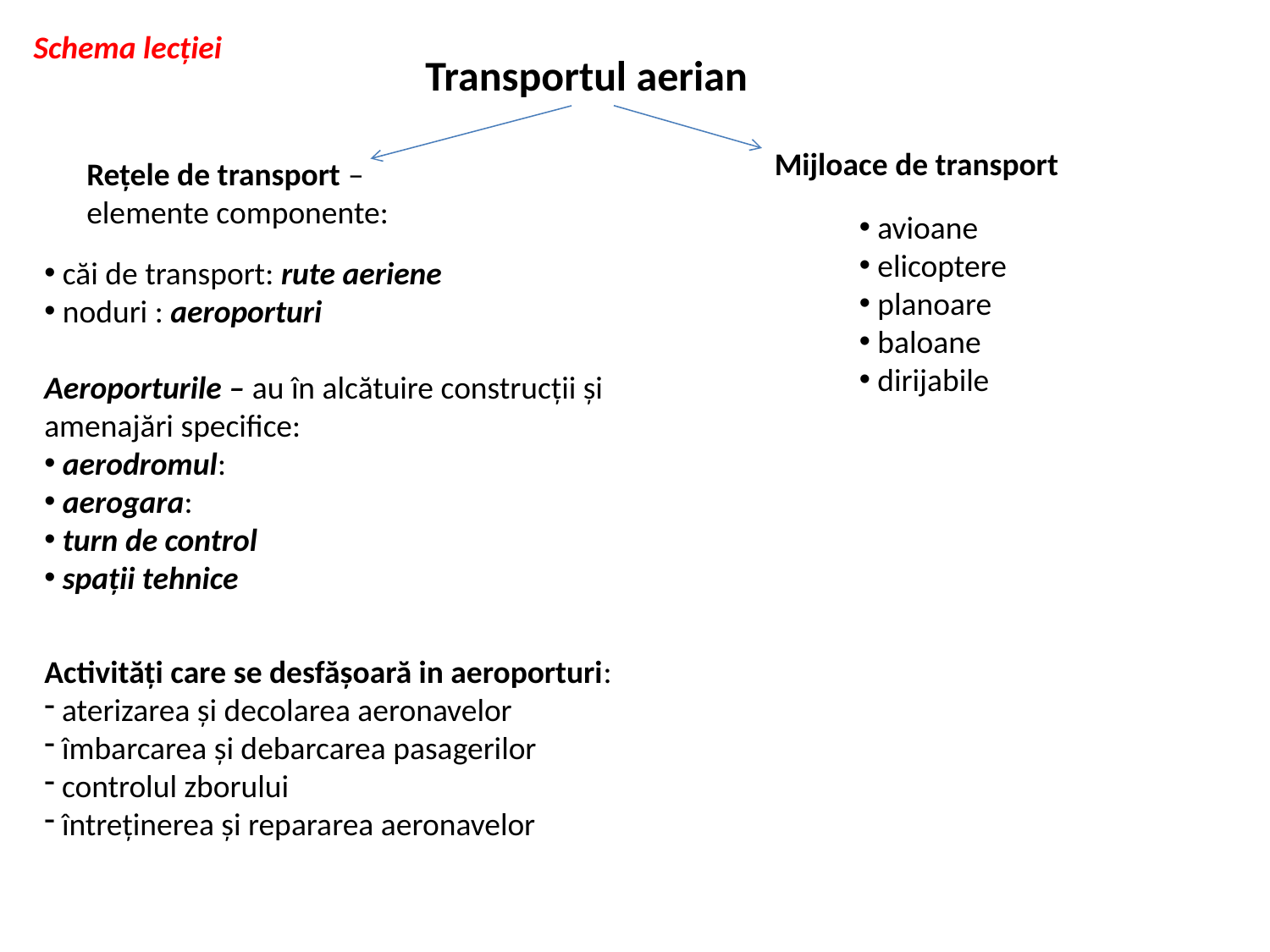

Schema lecției
Transportul aerian
Mijloace de transport
Rețele de transport – elemente componente:
 avioane
 elicoptere
 planoare
 baloane
 dirijabile
 căi de transport: rute aeriene
 noduri : aeroporturi

Aeroporturile – au în alcătuire construcții și amenajări specifice:
 aerodromul:
 aerogara:
 turn de control
 spații tehnice
Activități care se desfășoară in aeroporturi:
 aterizarea și decolarea aeronavelor
 îmbarcarea și debarcarea pasagerilor
 controlul zborului
 întreținerea și repararea aeronavelor